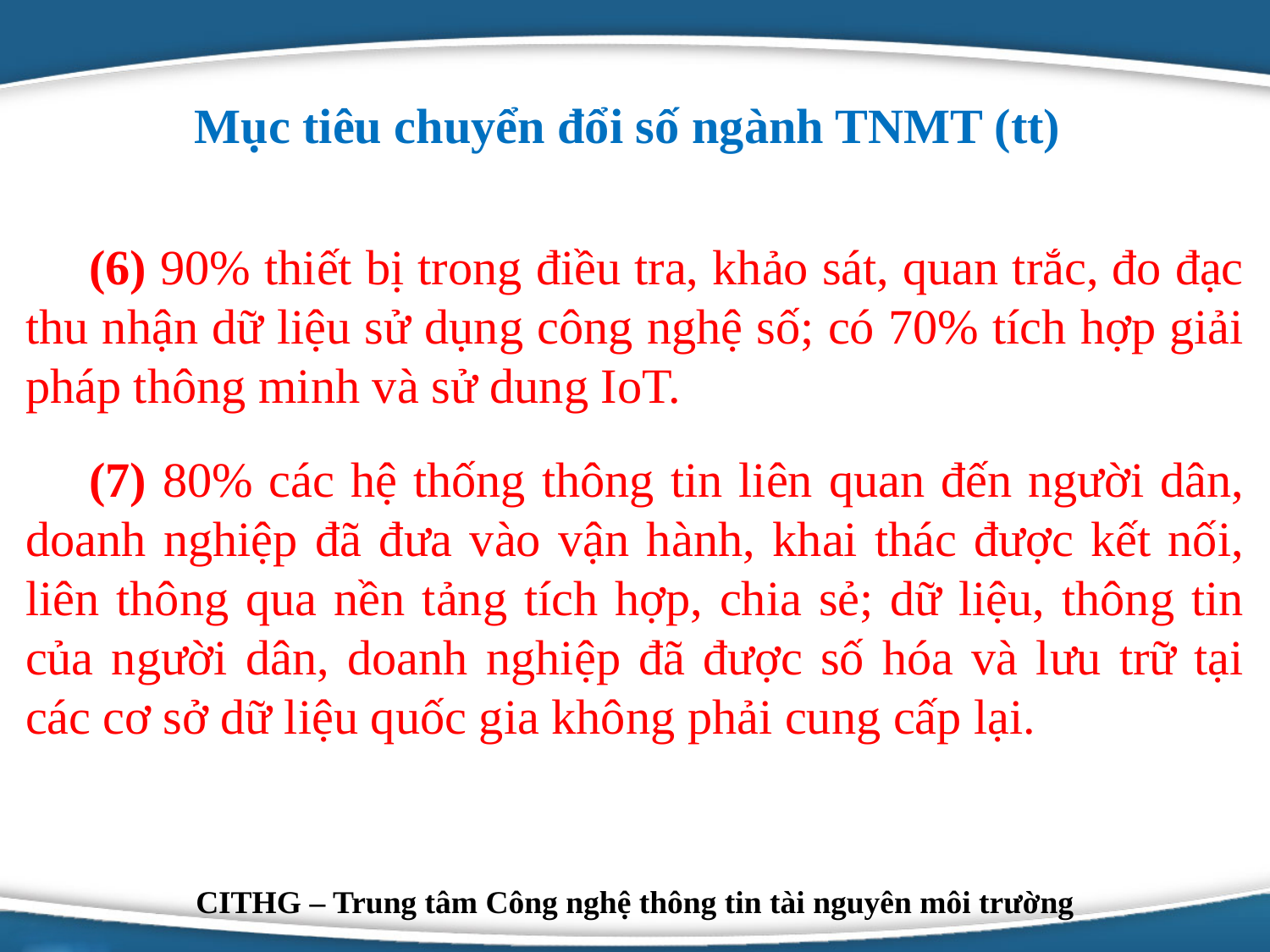

# Mục tiêu chuyển đổi số ngành TNMT (tt)
(6) 90% thiết bị trong điều tra, khảo sát, quan trắc, đo đạc thu nhận dữ liệu sử dụng công nghệ số; có 70% tích hợp giải pháp thông minh và sử dung IoT.
(7) 80% các hệ thống thông tin liên quan đến người dân, doanh nghiệp đã đưa vào vận hành, khai thác được kết nối, liên thông qua nền tảng tích hợp, chia sẻ; dữ liệu, thông tin của người dân, doanh nghiệp đã được số hóa và lưu trữ tại các cơ sở dữ liệu quốc gia không phải cung cấp lại.
Logo
CITHG – Trung tâm Công nghệ thông tin tài nguyên môi trường